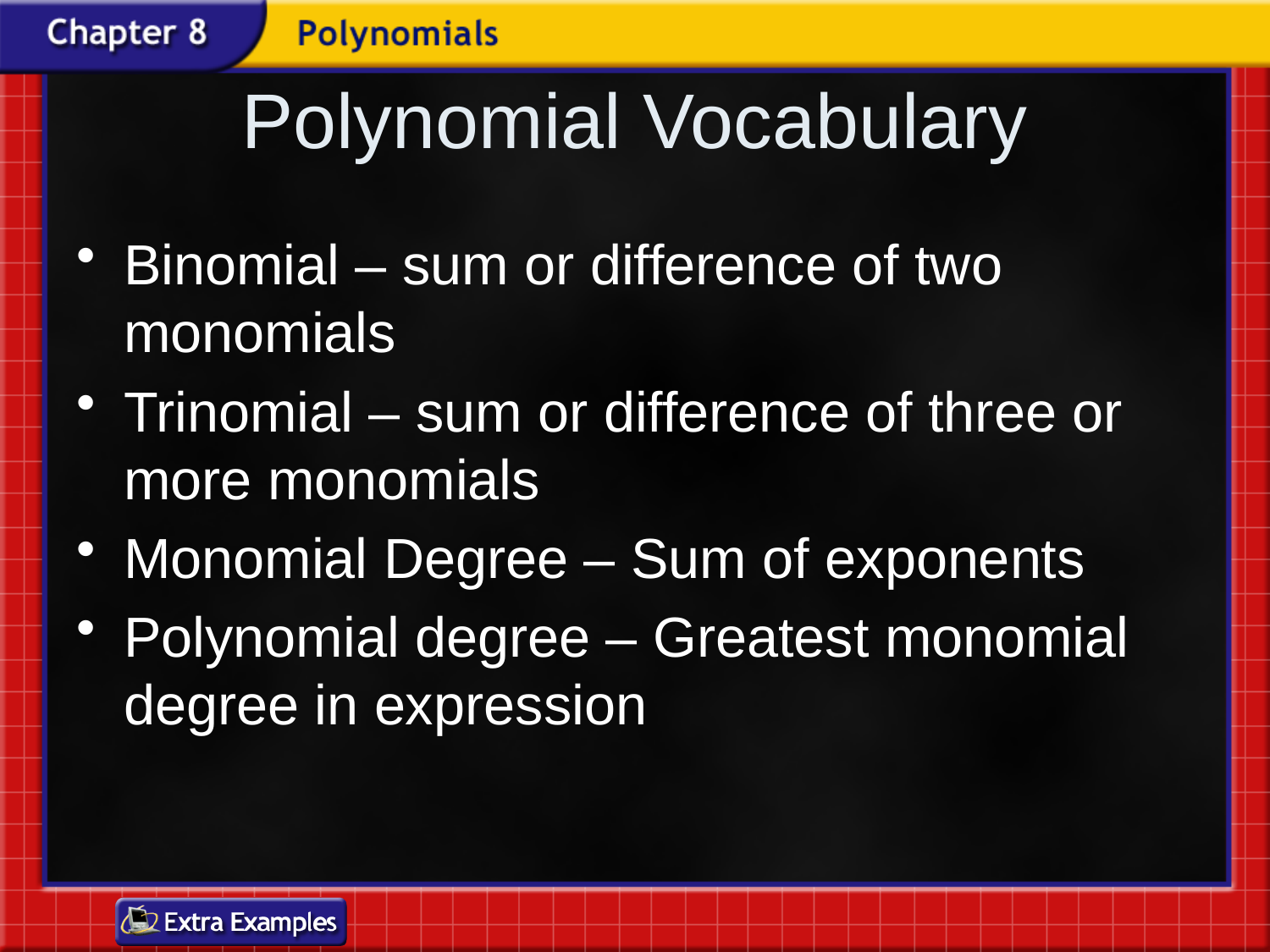

# Polynomial Vocabulary
Binomial – sum or difference of two monomials
Trinomial – sum or difference of three or more monomials
Monomial Degree – Sum of exponents
Polynomial degree – Greatest monomial degree in expression